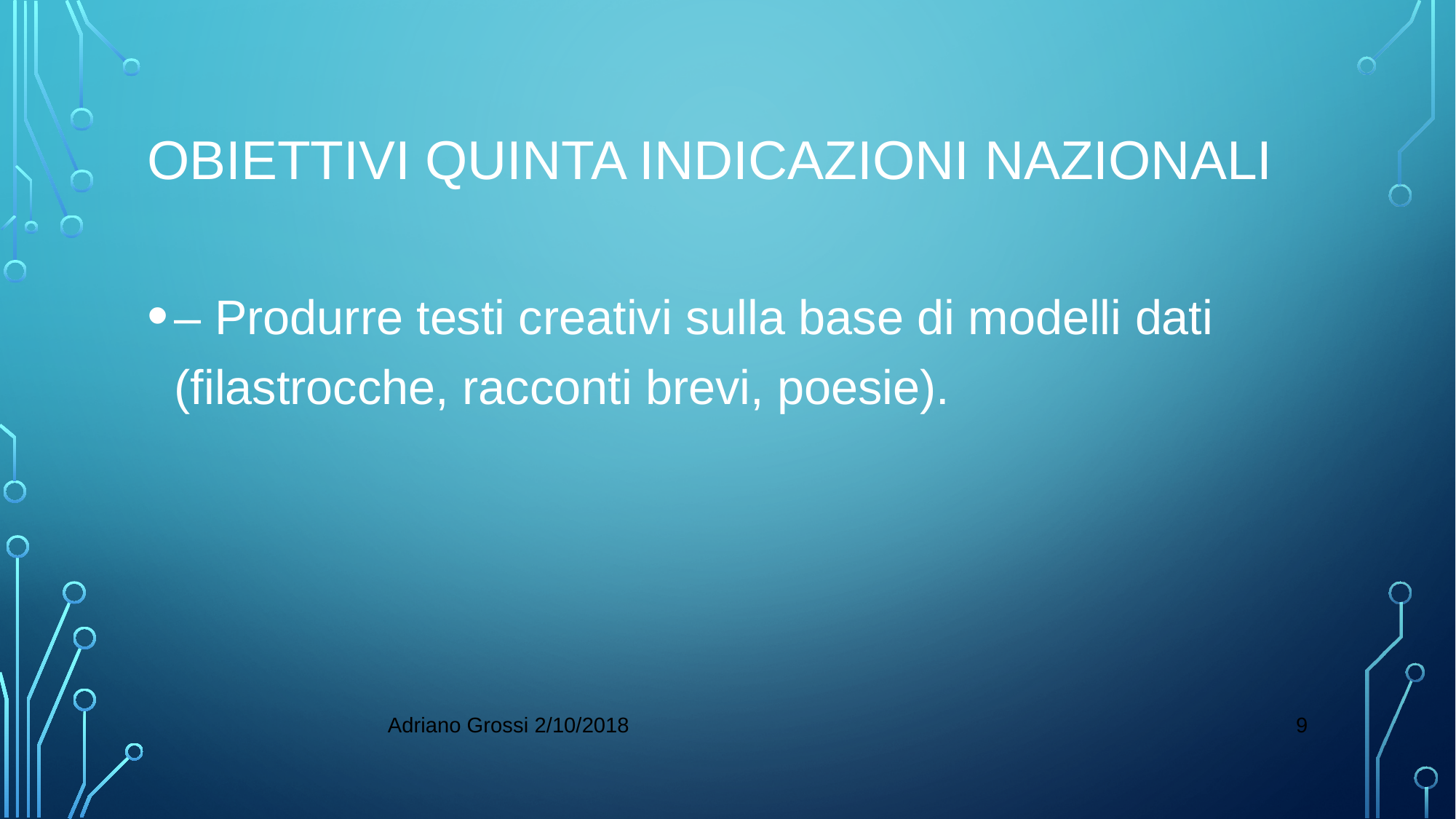

# Obiettivi quinta Indicazioni nazionali
– Produrre testi creativi sulla base di modelli dati (filastrocche, racconti brevi, poesie).
9
Adriano Grossi 2/10/2018